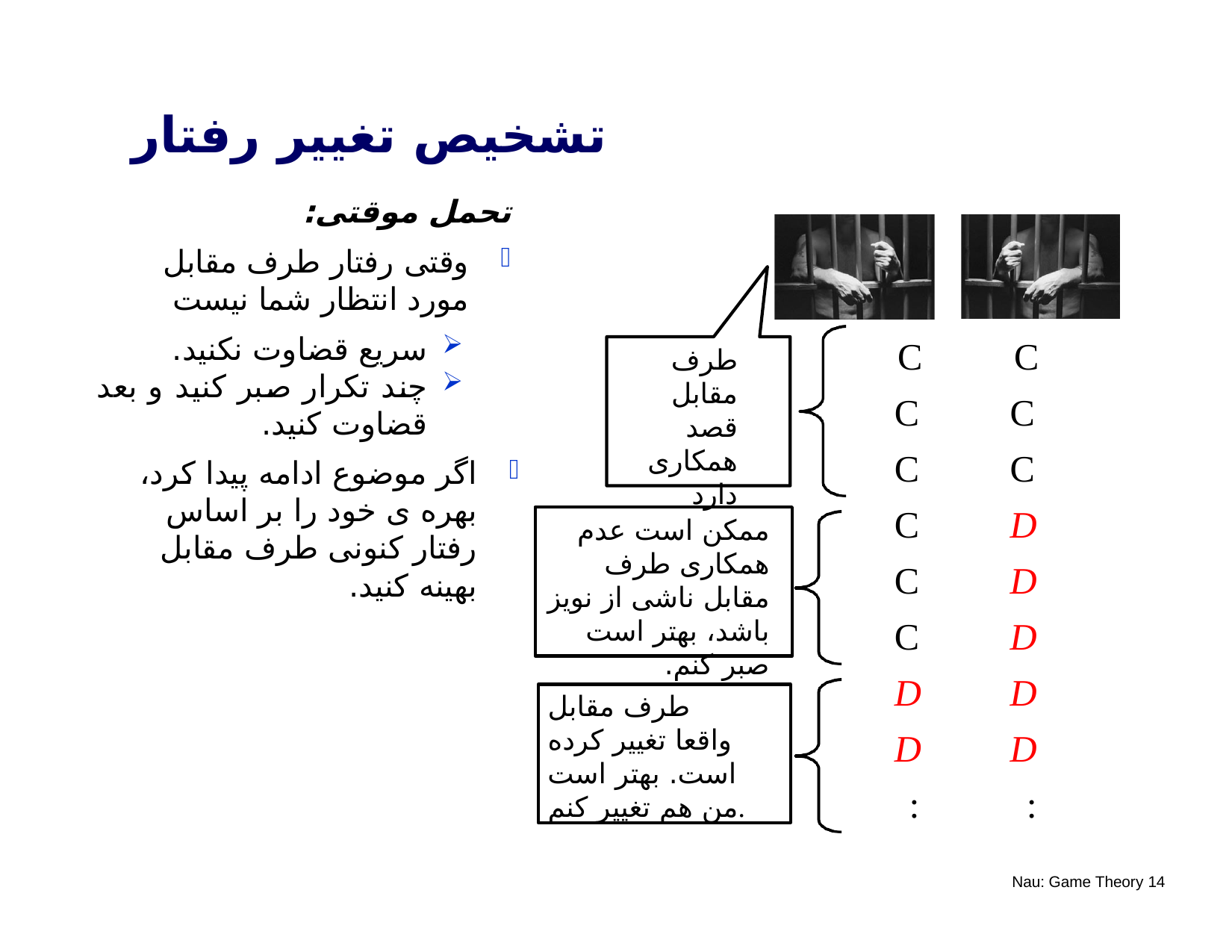

# تشخیص تغییر رفتار
تحمل موقتی:
وقتی رفتار طرف مقابل مورد انتظار شما نیست

C C C C C C D D
:
C C C D D D D D
:

سریع قضاوت نکنید.
چند تکرار صبر کنید و بعد قضاوت کنید.
اگر موضوع ادامه پیدا کرد، بهره ی خود را بر اساس رفتار کنونی طرف مقابل بهینه کنید.
طرف مقابل قصد همکاری دارد

ممکن است عدم همکاری طرف مقابل ناشی از نویز باشد، بهتر است صبر کنم.

طرف مقابل واقعا تغییر کرده است. بهتر است من هم تغییر کنم.
Nau: Game Theory 14